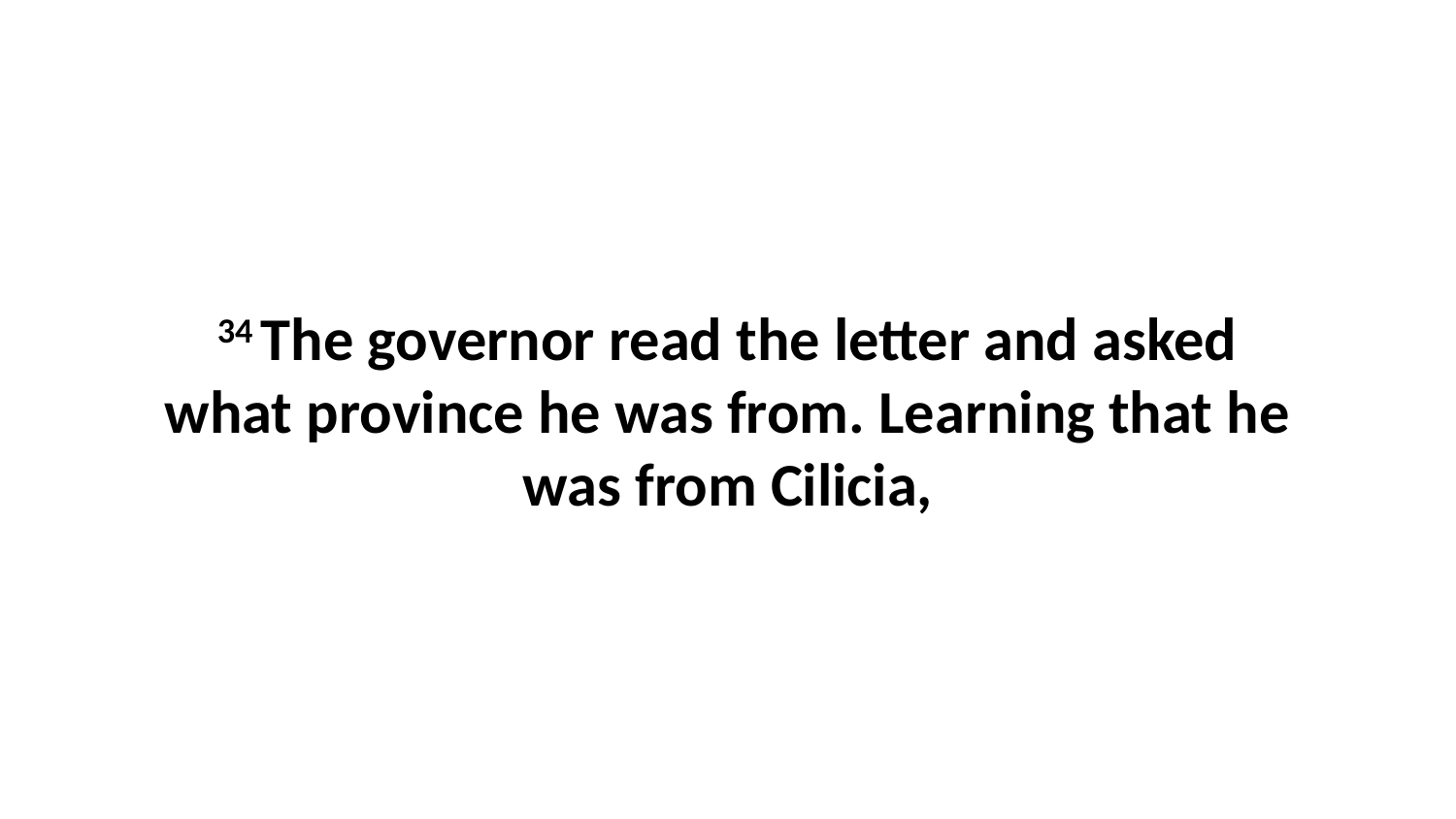

34 The governor read the letter and asked what province he was from. Learning that he was from Cilicia,